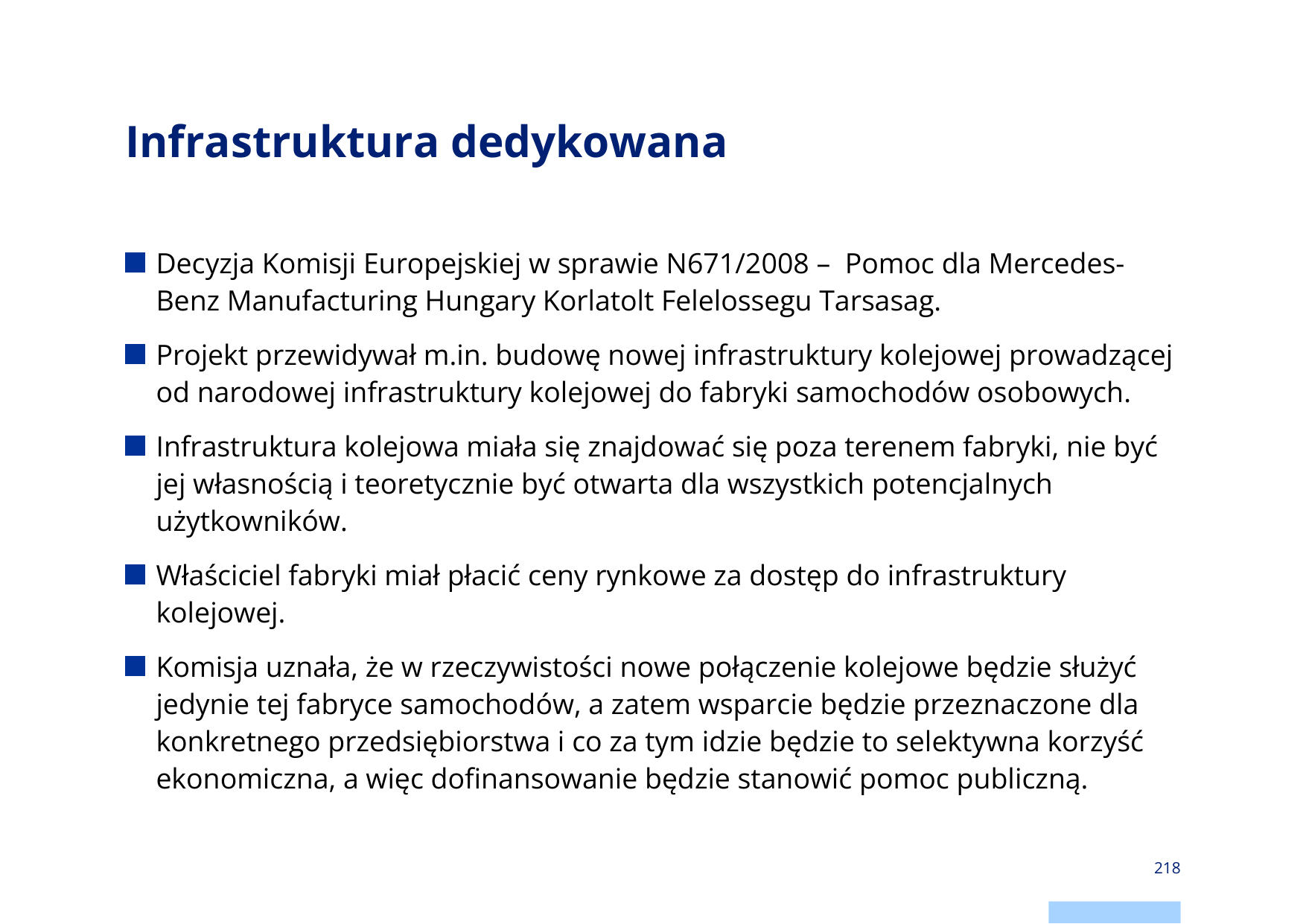

# Infrastruktura dedykowana
Decyzja Komisji Europejskiej w sprawie N671/2008 –  Pomoc dla Mercedes-Benz Manufacturing Hungary Korlatolt Felelossegu Tarsasag.
Projekt przewidywał m.in. budowę nowej infrastruktury kolejowej prowadzącej od narodowej infrastruktury kolejowej do fabryki samochodów osobowych.
Infrastruktura kolejowa miała się znajdować się poza terenem fabryki, nie być jej własnością i teoretycznie być otwarta dla wszystkich potencjalnych użytkowników.
Właściciel fabryki miał płacić ceny rynkowe za dostęp do infrastruktury kolejowej.
Komisja uznała, że w rzeczywistości nowe połączenie kolejowe będzie służyć jedynie tej fabryce samochodów, a zatem wsparcie będzie przeznaczone dla konkretnego przedsiębiorstwa i co za tym idzie będzie to selektywna korzyść ekonomiczna, a więc dofinansowanie będzie stanowić pomoc publiczną.

218